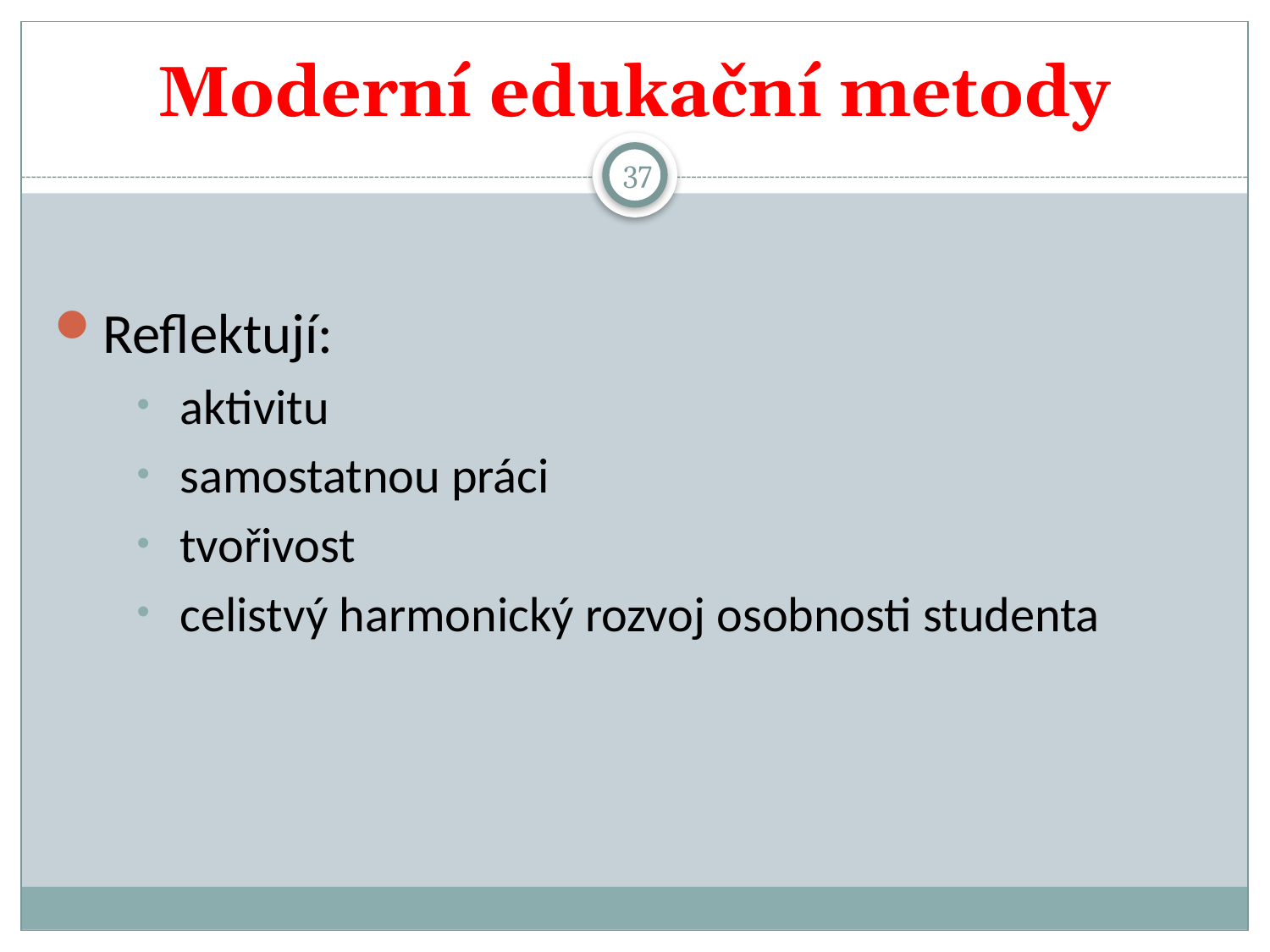

# Moderní edukační metody
37

Reflektují:
 aktivitu
 samostatnou práci
 tvořivost
 celistvý harmonický rozvoj osobnosti studenta